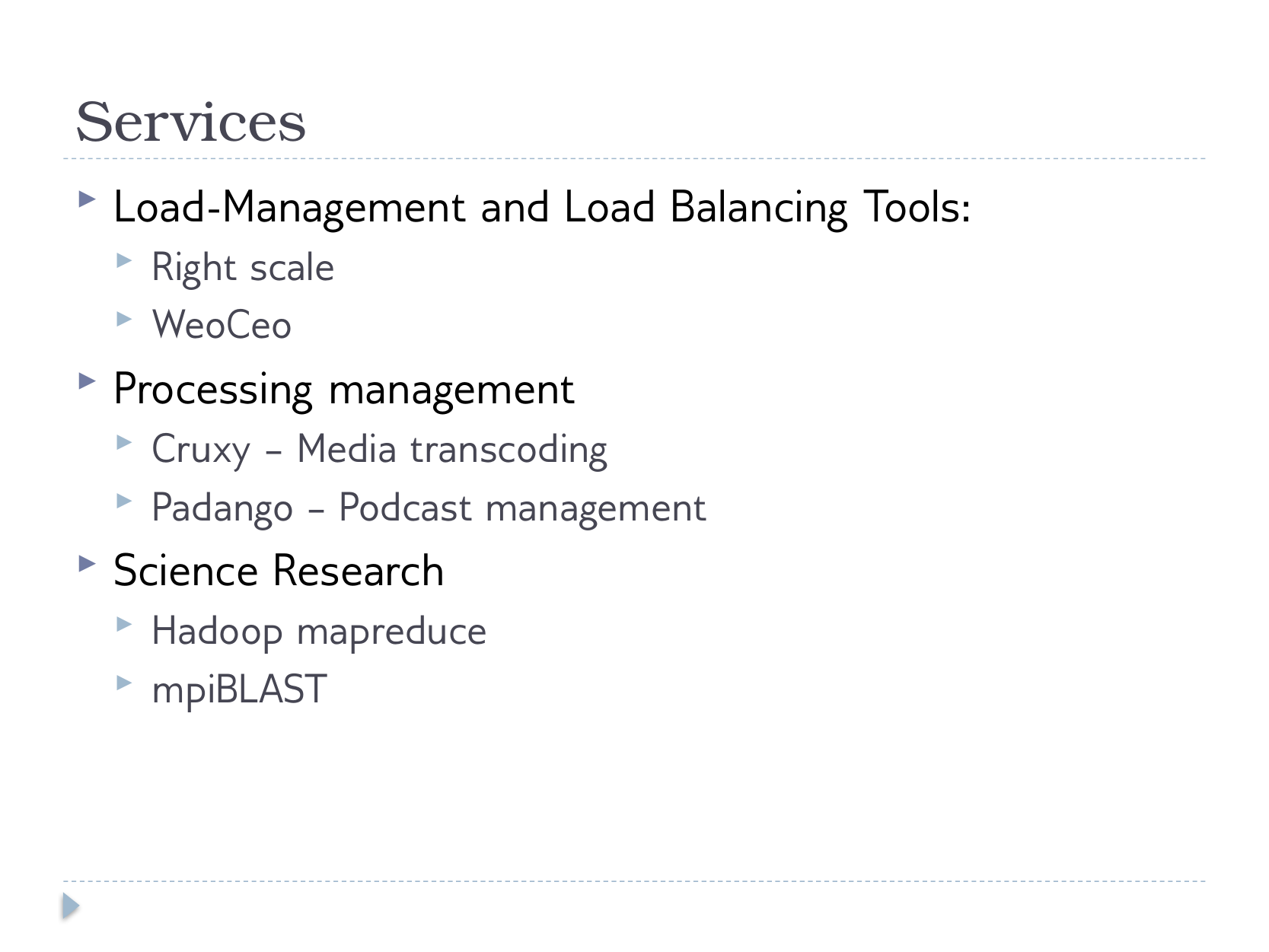

# Services
Load-Management and Load Balancing Tools:
Right scale
WeoCeo
Processing management
Cruxy – Media transcoding
Padango – Podcast management
Science Research
Hadoop mapreduce
mpiBLAST